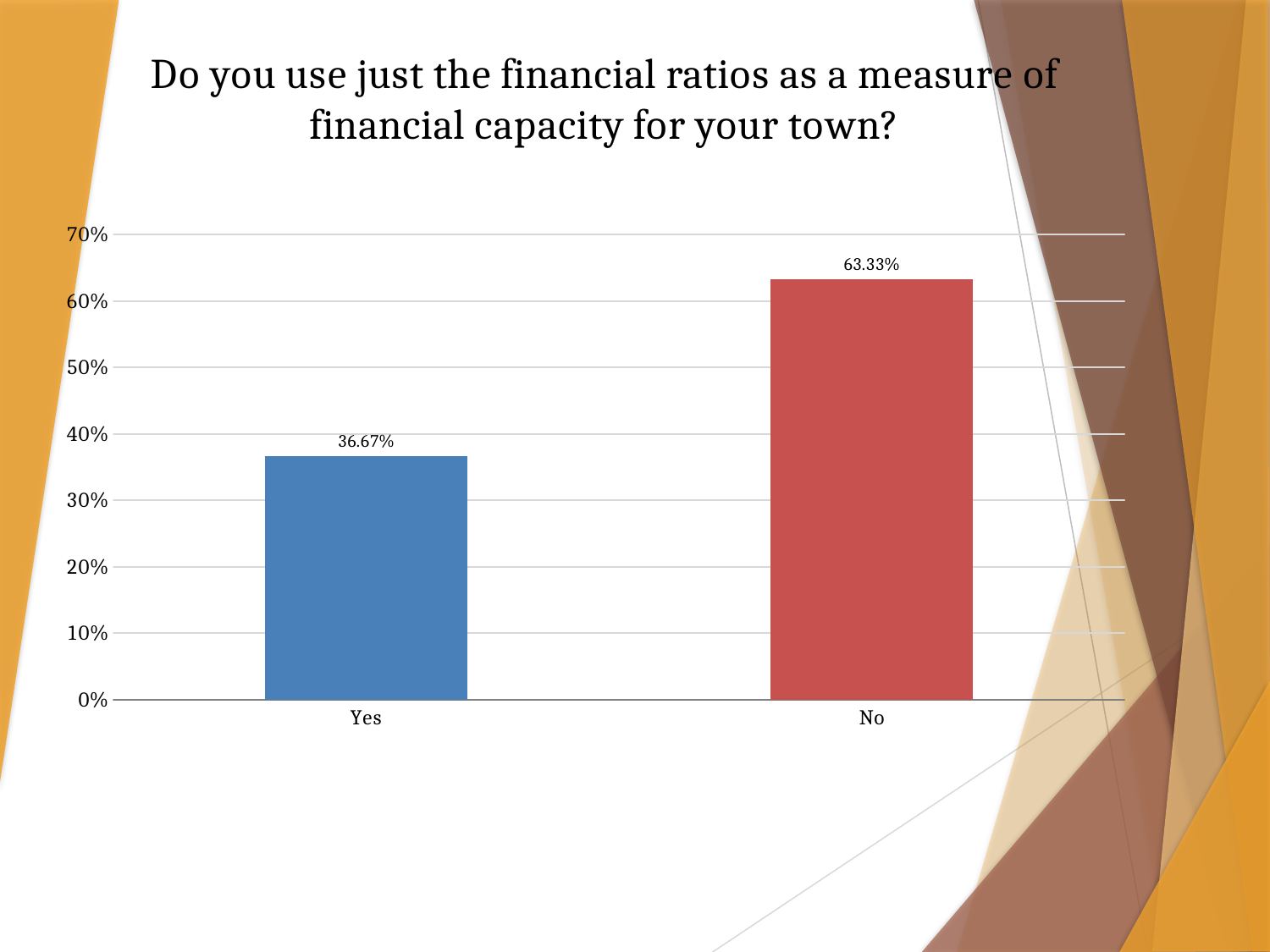

Do you use just the financial ratios as a measure of financial capacity for your town?

### Chart

| Category |  |
|---|---|
| Yes | 0.3667 |
| No | 0.6333 |